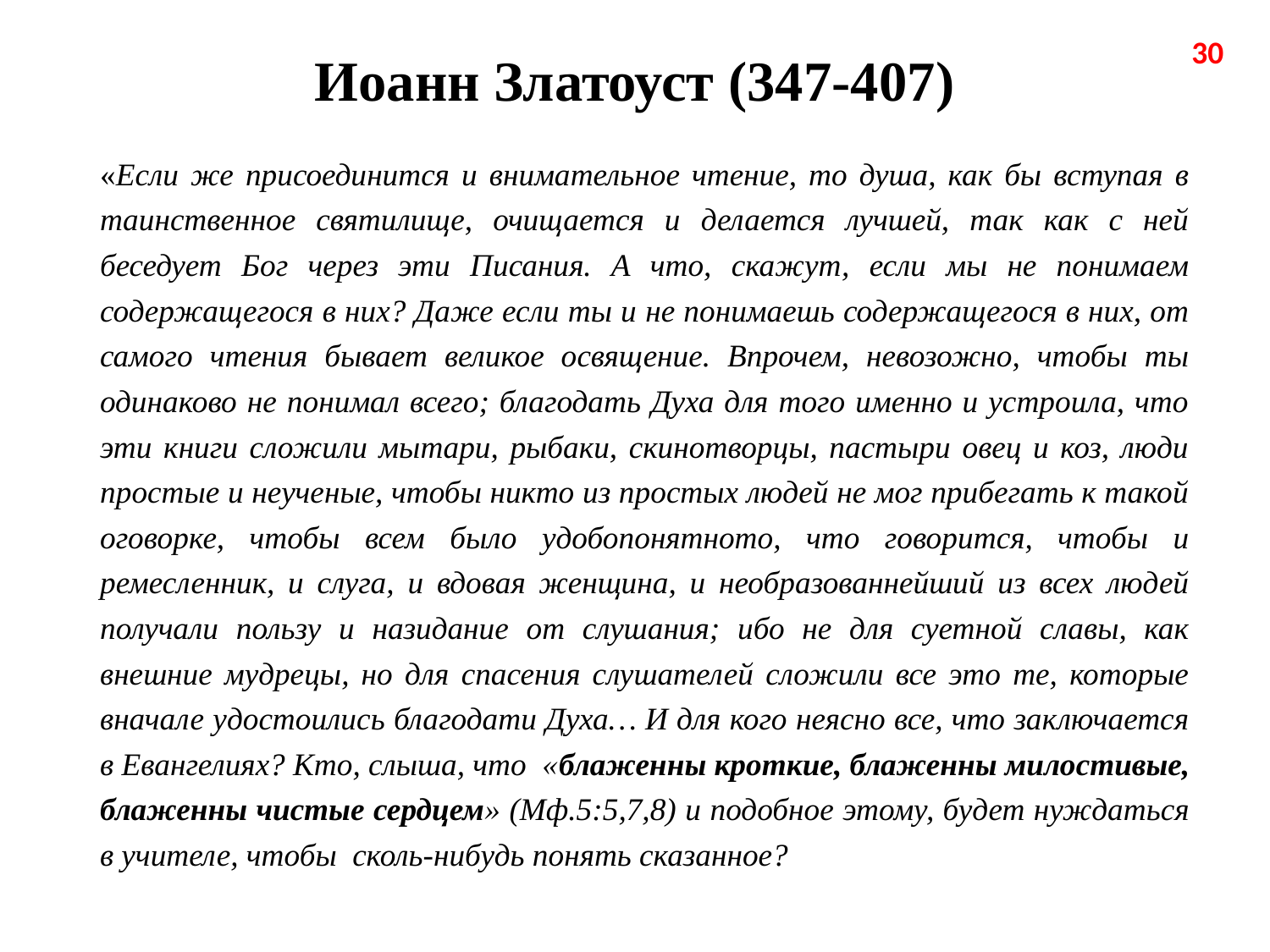

# Иоанн Златоуст (347-407)
30
«Если же присоединится и внимательное чтение, то душа, как бы вступая в таинственное святилище, очищается и делается лучшей, так как с ней беседует Бог через эти Писания. А что, скажут, если мы не понимаем содержащегося в них? Даже если ты и не понимаешь содержащегося в них, от самого чтения бывает великое освящение. Впрочем, невозожно, чтобы ты одинаково не понимал всего; благодать Духа для того именно и устроила, что эти книги сложили мытари, рыбаки, скинотворцы, пастыри овец и коз, люди простые и неученые, чтобы никто из простых людей не мог прибегать к такой оговорке, чтобы всем было удобопонятното, что говорится, чтобы и ремесленник, и слуга, и вдовая женщина, и необразованнейший из всех людей получали пользу и назидание от слушания; ибо не для суетной славы, как внешние мудрецы, но для спасения слушателей сложили все это те, которые вначале удостоились благодати Духа… И для кого неясно все, что заключается в Евангелиях? Кто, слыша, что  «блаженны кроткие, блаженны милостивые, блаженны чистые сердцем» (Мф.5:5,7,8) и подобное этому, будет нуждаться в учителе, чтобы  сколь-нибудь понять сказанное?